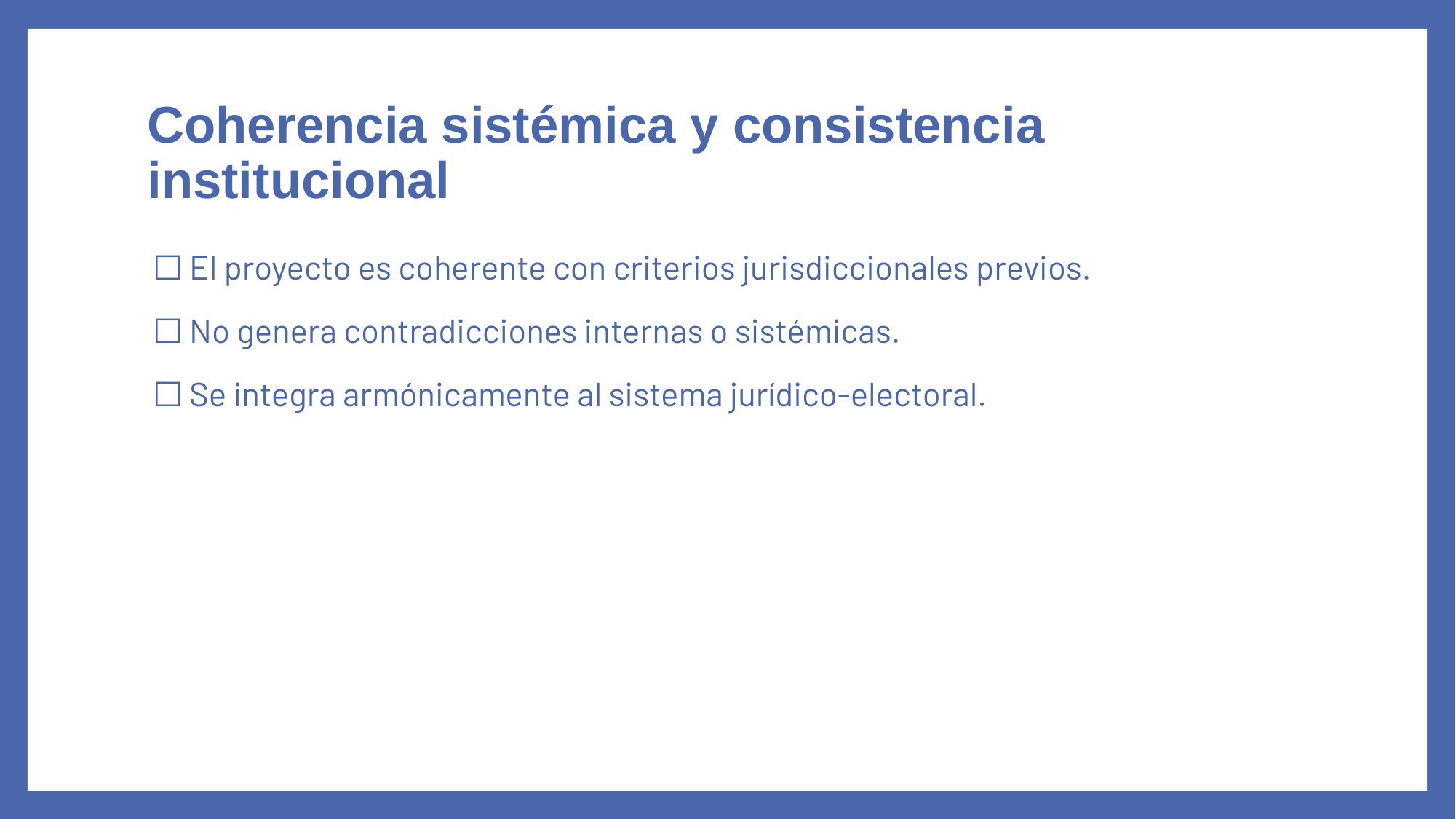

# Coherencia sistémica y consistencia institucional
☐ El proyecto es coherente con criterios jurisdiccionales previos.
☐ No genera contradicciones internas o sistémicas.
☐ Se integra armónicamente al sistema jurídico-electoral.